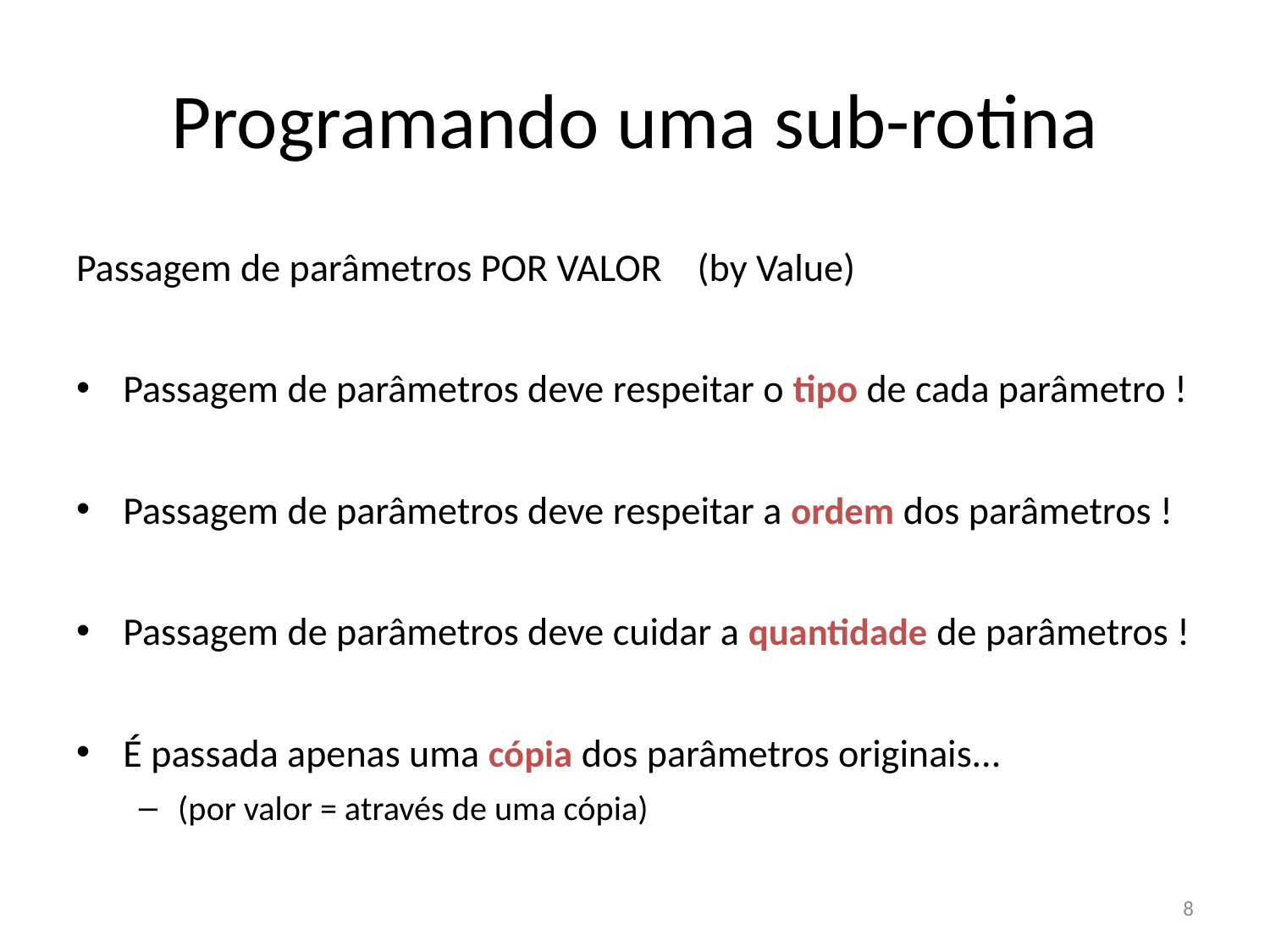

# Programando uma sub-rotina
Passagem de parâmetros POR VALOR    (by Value)

Passagem de parâmetros deve respeitar o tipo de cada parâmetro !

Passagem de parâmetros deve respeitar a ordem dos parâmetros !

Passagem de parâmetros deve cuidar a quantidade de parâmetros !

É passada apenas uma cópia dos parâmetros originais...
(por valor = através de uma cópia)
8